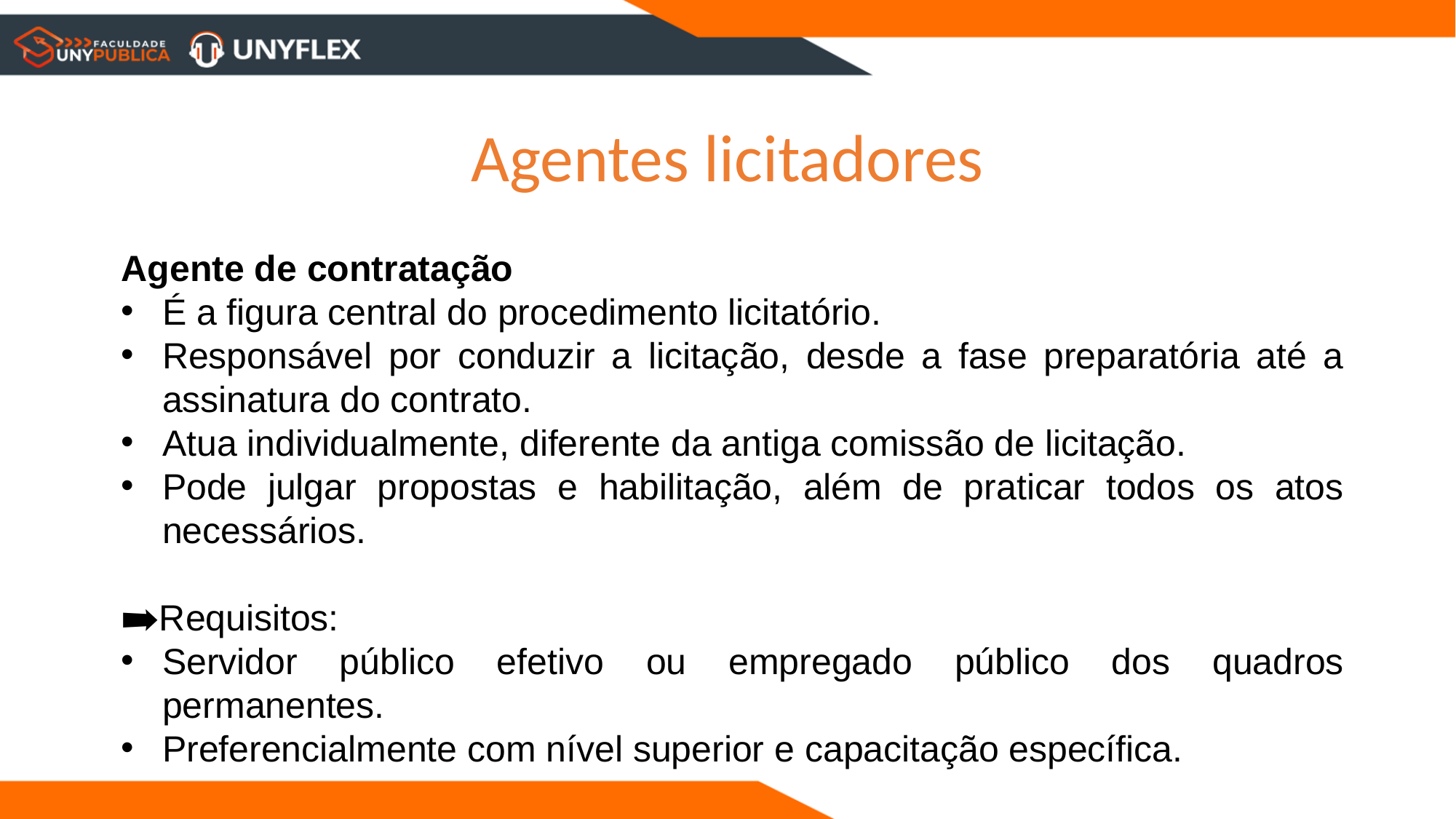

Agentes licitadores
Agente de contratação
É a figura central do procedimento licitatório.
Responsável por conduzir a licitação, desde a fase preparatória até a assinatura do contrato.
Atua individualmente, diferente da antiga comissão de licitação.
Pode julgar propostas e habilitação, além de praticar todos os atos necessários.

➡Requisitos:
Servidor público efetivo ou empregado público dos quadros permanentes.
Preferencialmente com nível superior e capacitação específica.